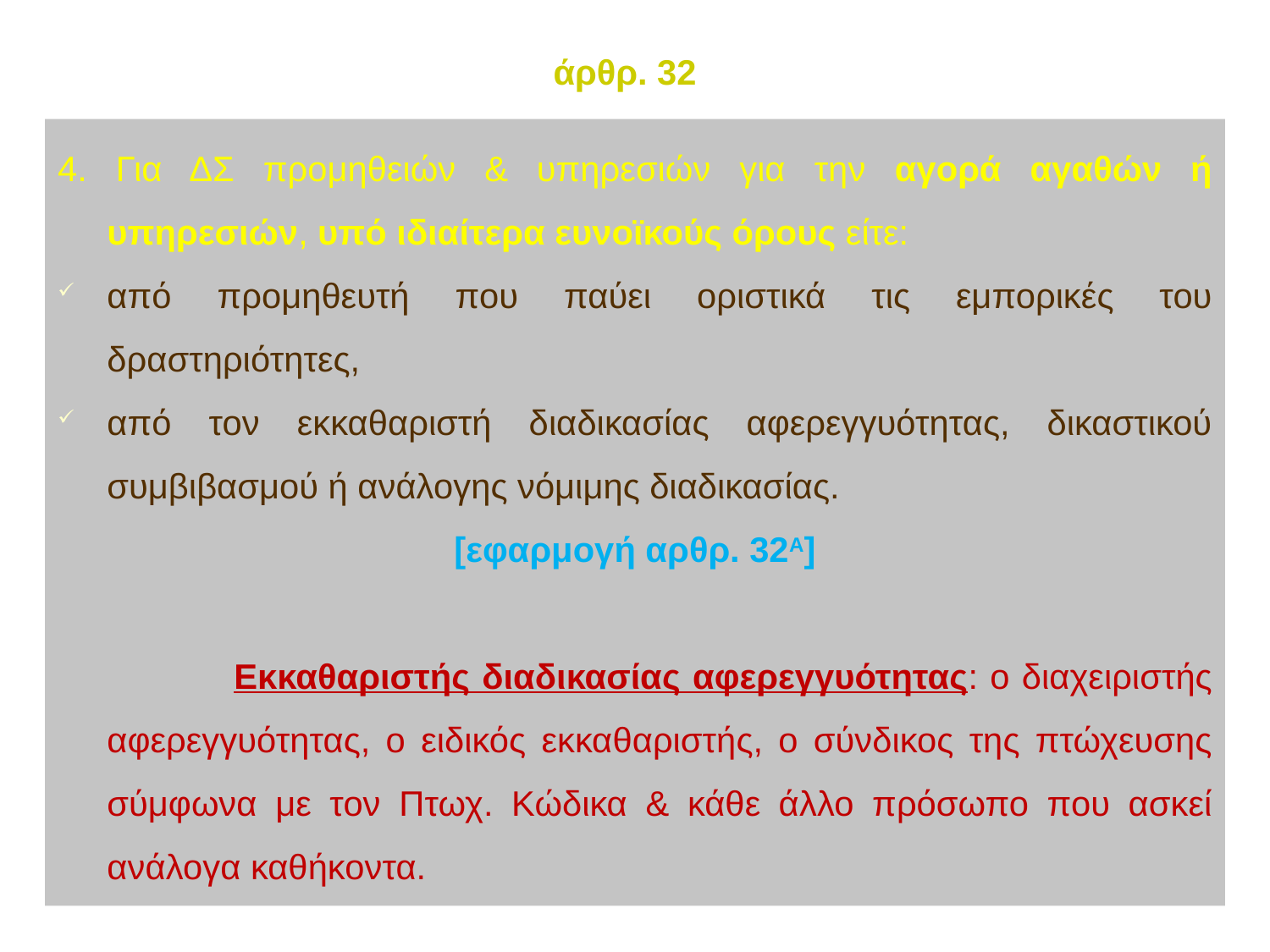

άρθρ. 32
4. Για ΔΣ προμηθειών & υπηρεσιών για την αγορά αγαθών ή υπηρεσιών, υπό ιδιαίτερα ευνοϊκούς όρους είτε:
από προμηθευτή που παύει οριστικά τις εμπορικές του δραστηριότητες,
από τον εκκαθαριστή διαδικασίας αφερεγγυότητας, δικαστικού συμβιβασμού ή ανάλογης νόμιμης διαδικασίας.
[εφαρμογή αρθρ. 32Α]

		Εκκαθαριστής διαδικασίας αφερεγγυότητας: ο διαχειριστής αφερεγγυότητας, ο ειδικός εκκαθαριστής, ο σύνδικος της πτώχευσης σύμφωνα με τον Πτωχ. Κώδικα & κάθε άλλο πρόσωπο που ασκεί ανάλογα καθήκοντα.
116